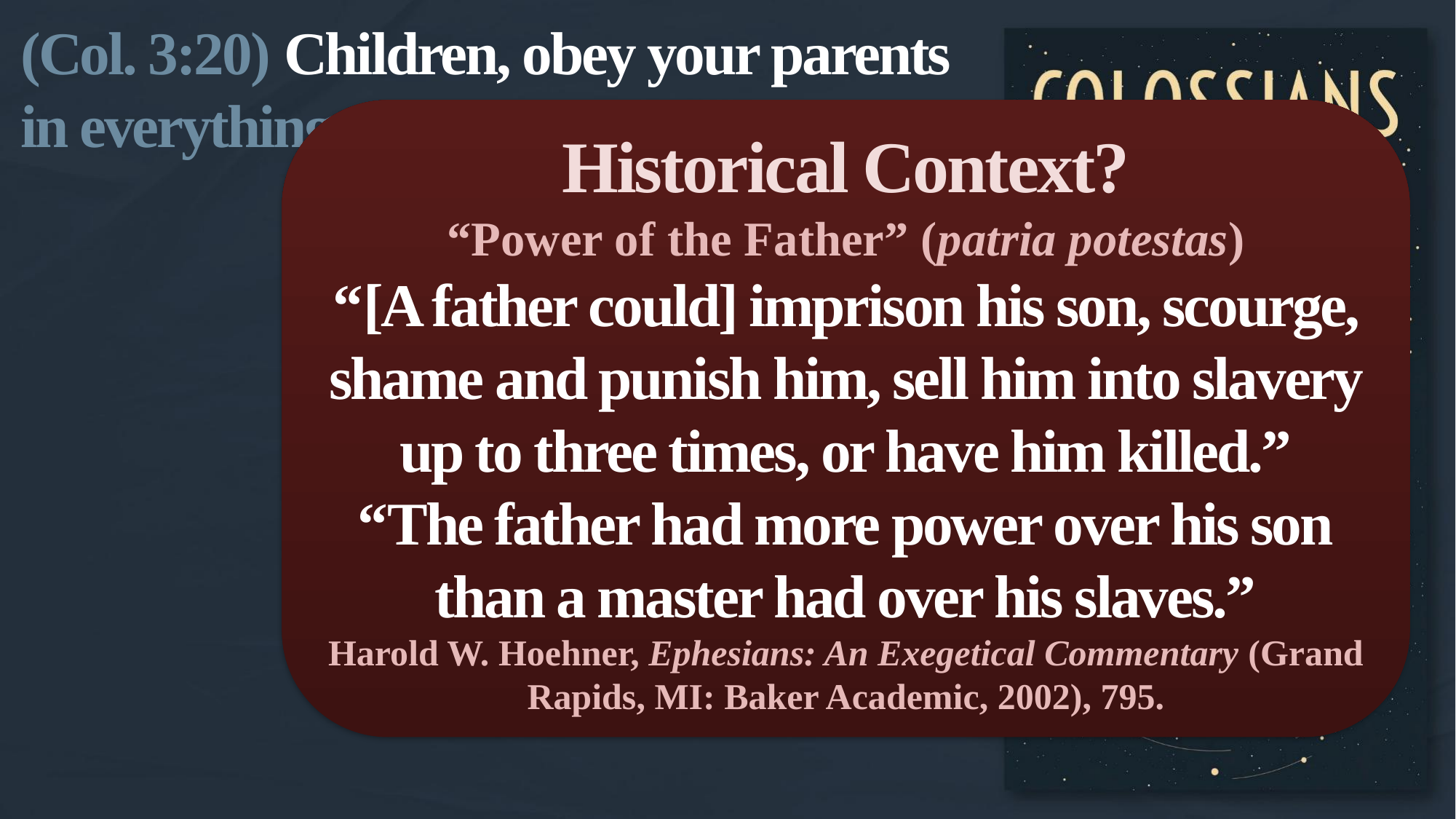

(Col. 3:20) Children, obey your parents in everything, for this pleases the Lord.
Historical Context?
“Power of the Father” (patria potestas)
“[A father could] imprison his son, scourge, shame and punish him, sell him into slavery up to three times, or have him killed.”
“The father had more power over his son
than a master had over his slaves.”
Harold W. Hoehner, Ephesians: An Exegetical Commentary (Grand Rapids, MI: Baker Academic, 2002), 795.